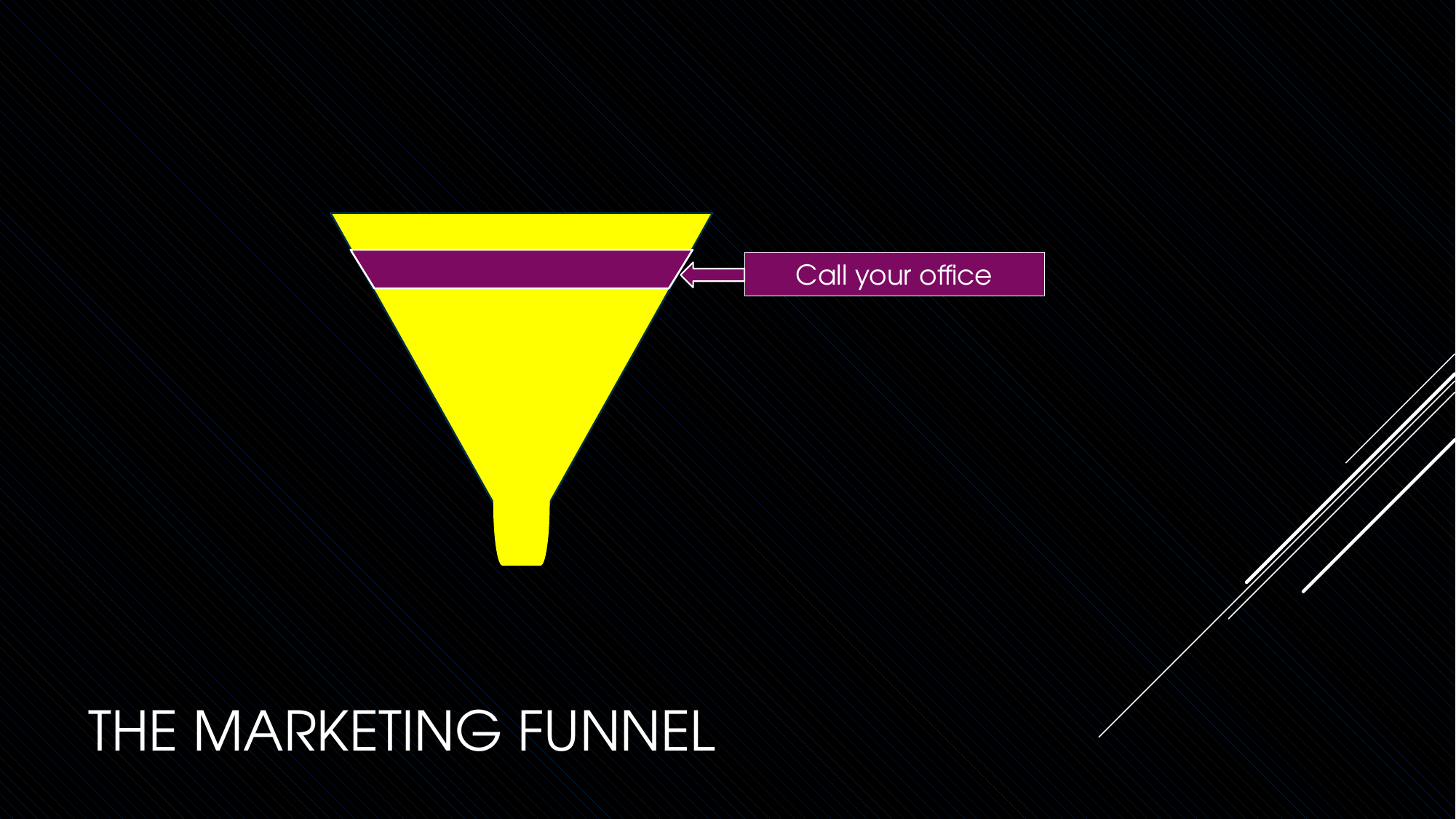

Call your office

# The Marketing Funnel